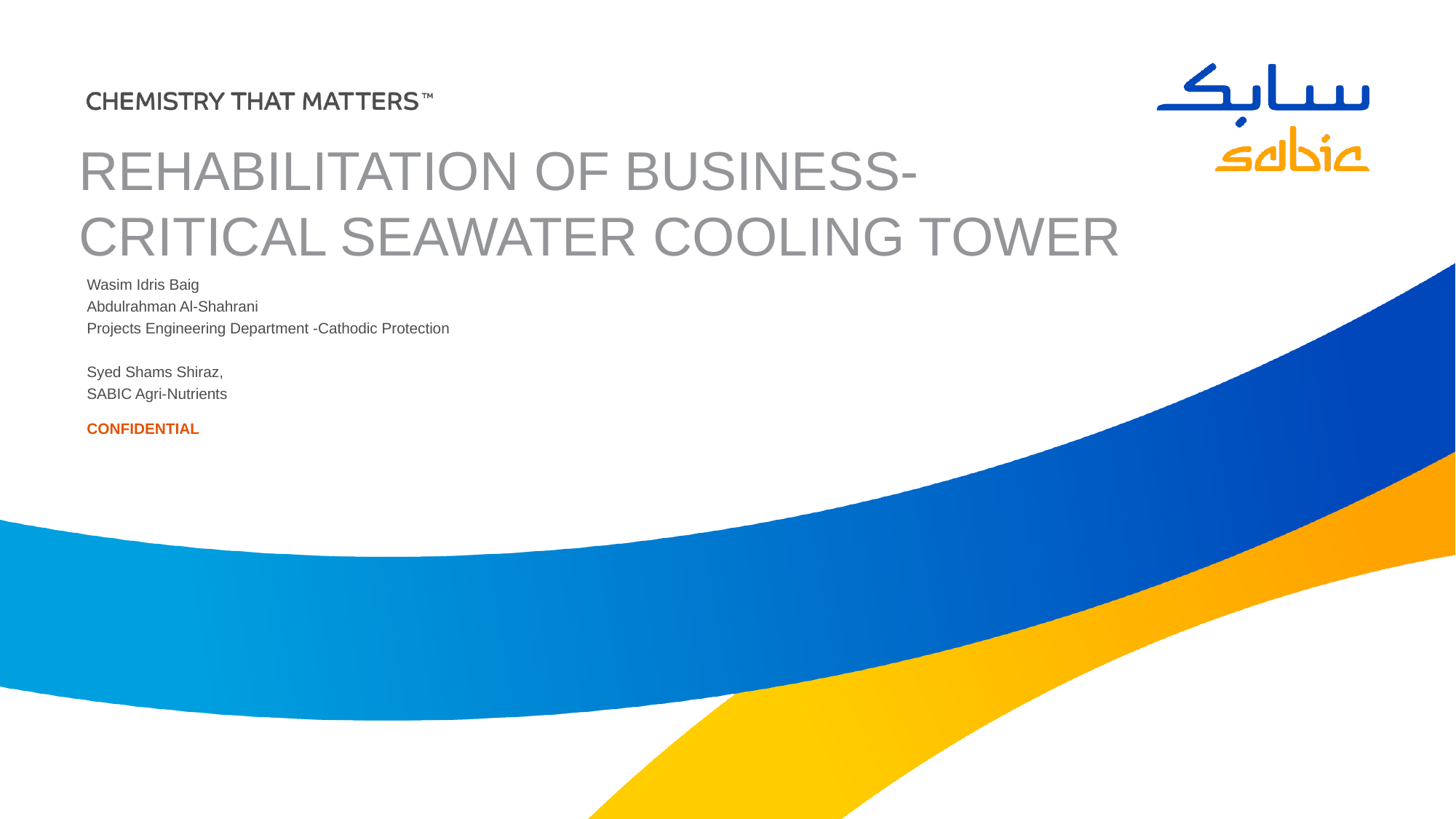

# Rehabilitation of Business- Critical Seawater Cooling Tower
Wasim Idris Baig
Abdulrahman Al-Shahrani
Projects Engineering Department -Cathodic Protection

Syed Shams Shiraz,
SABIC Agri-Nutrients

confidential